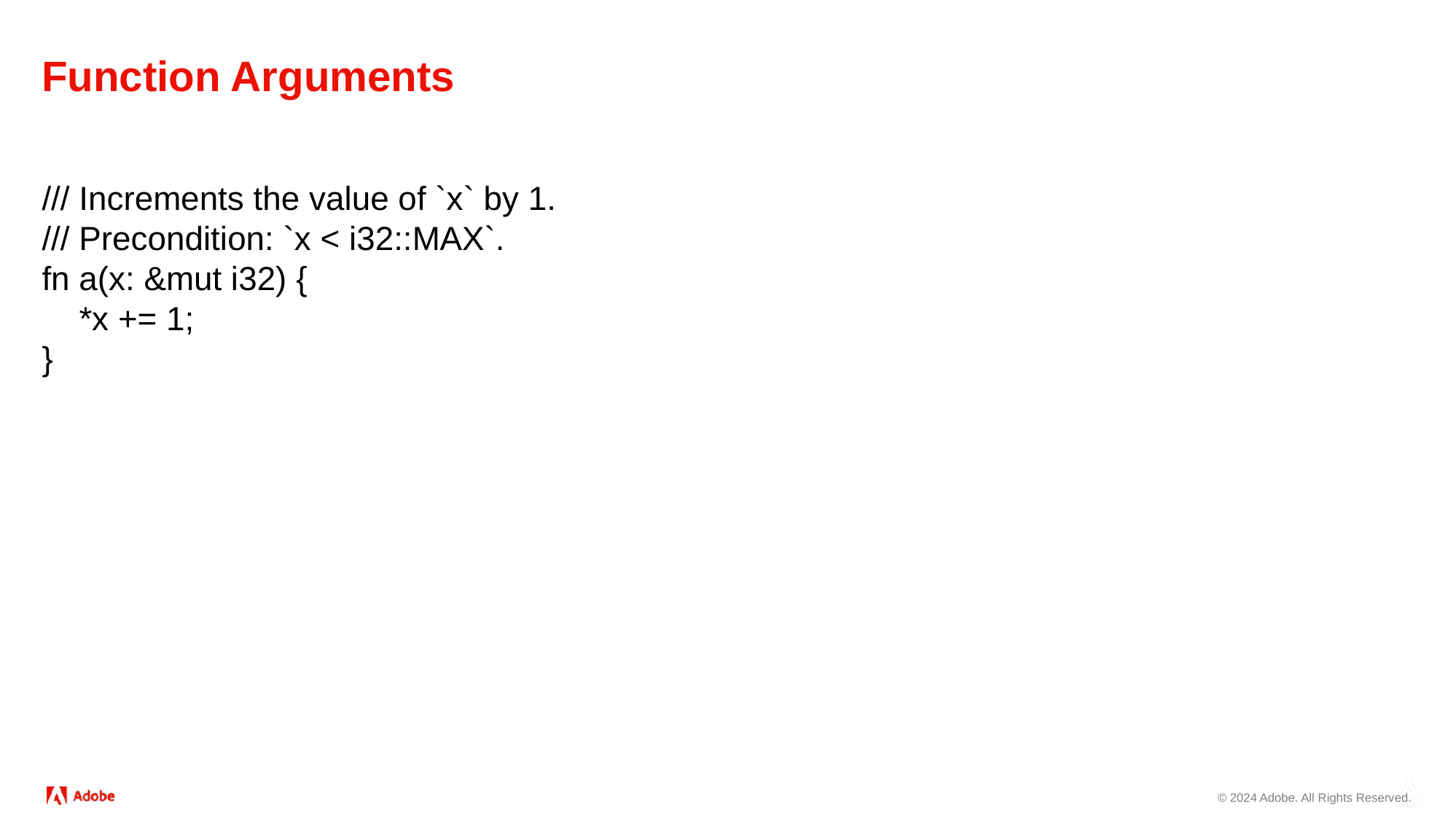

# Function Arguments
/// Increments the value of `x` by 1.
/// Precondition: `x < i32::MAX`.
fn a(x: &mut i32) {
    *x += 1;
}
19